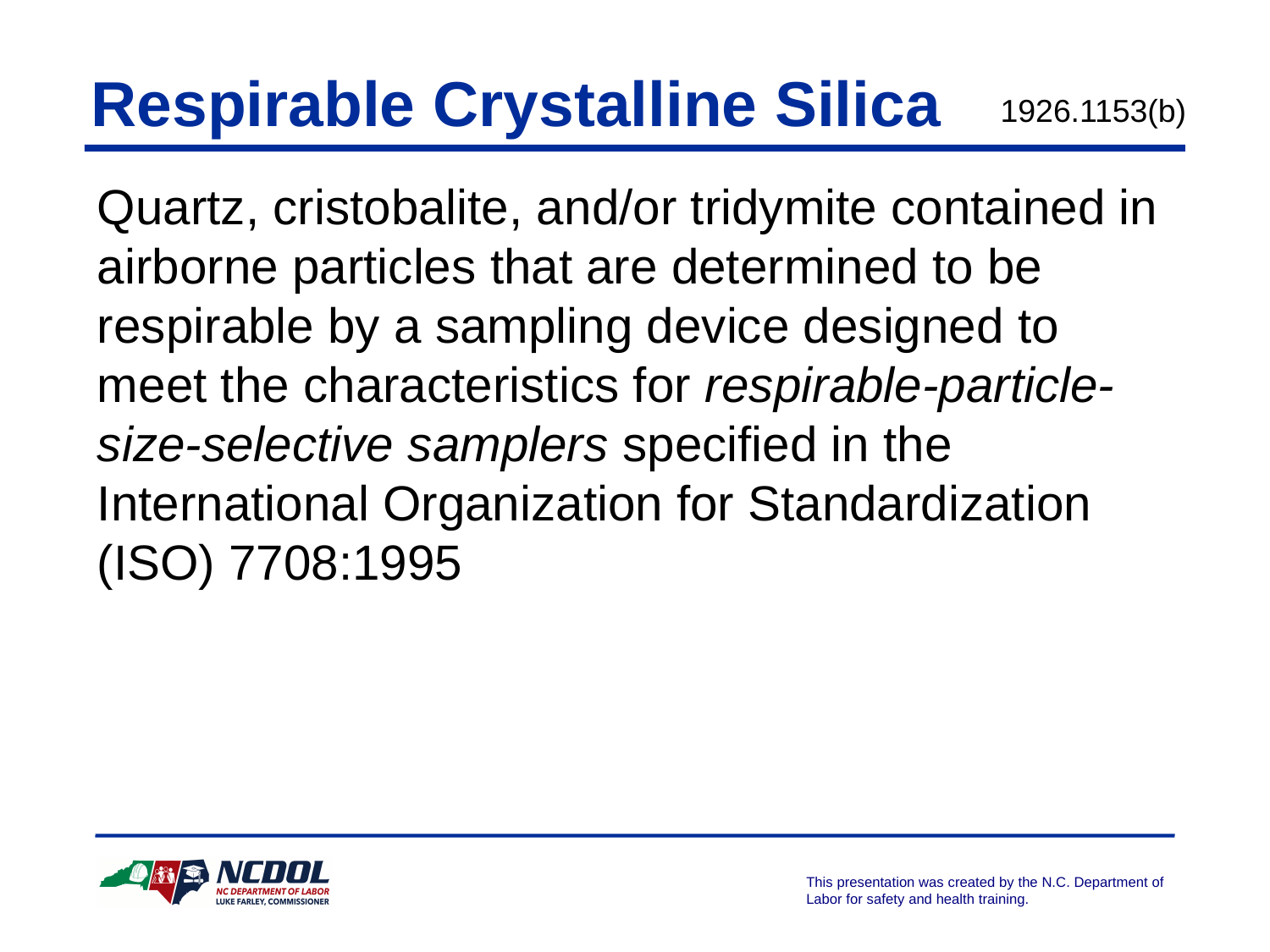

# Respirable Crystalline Silica
1926.1153(b)
Quartz, cristobalite, and/or tridymite contained in airborne particles that are determined to be respirable by a sampling device designed to meet the characteristics for respirable-particle-size-selective samplers specified in the International Organization for Standardization (ISO) 7708:1995